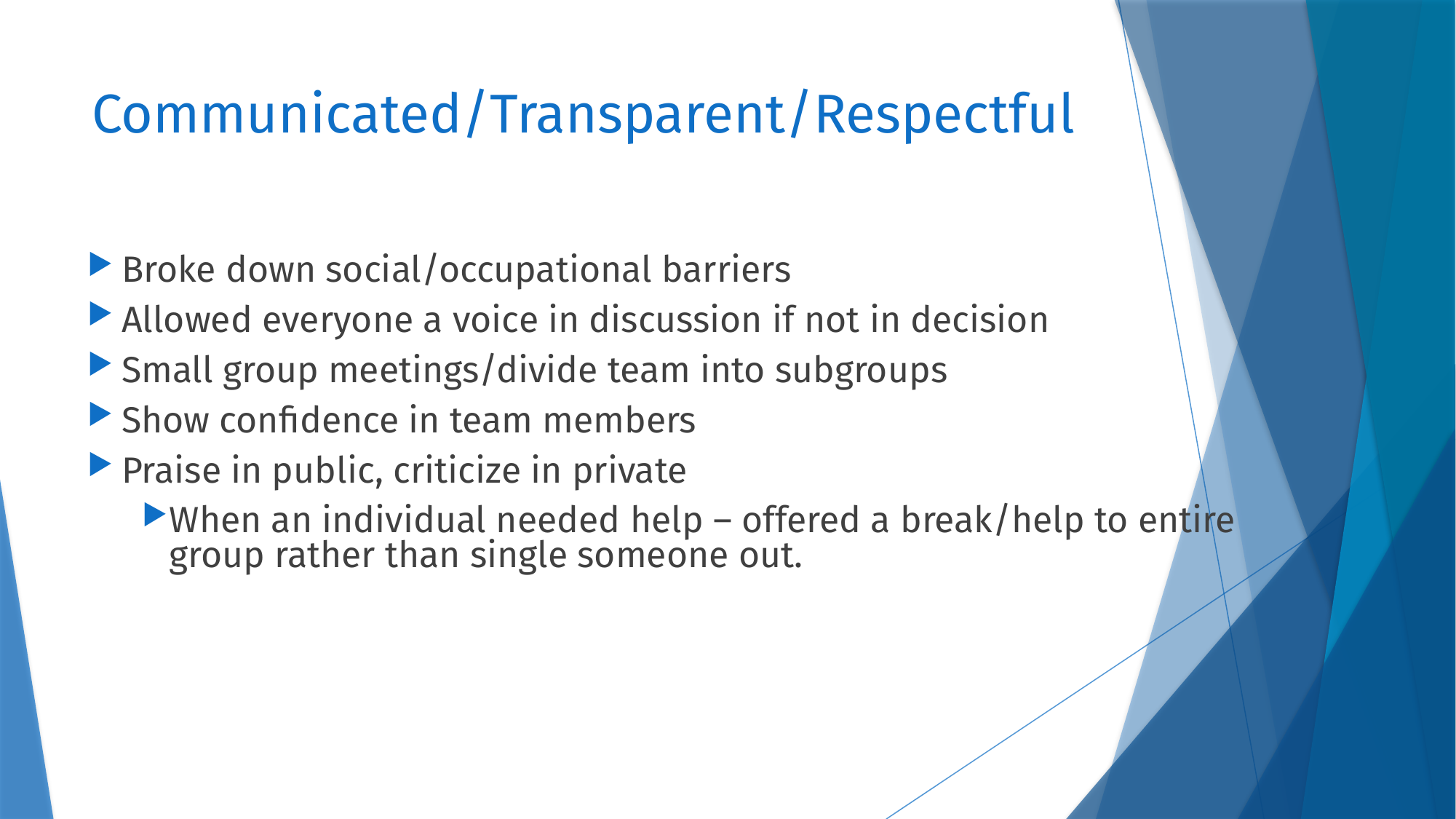

# Communicated/Transparent/Respectful
Broke down social/occupational barriers
Allowed everyone a voice in discussion if not in decision
Small group meetings/divide team into subgroups
Show confidence in team members
Praise in public, criticize in private
When an individual needed help – offered a break/help to entire group rather than single someone out.